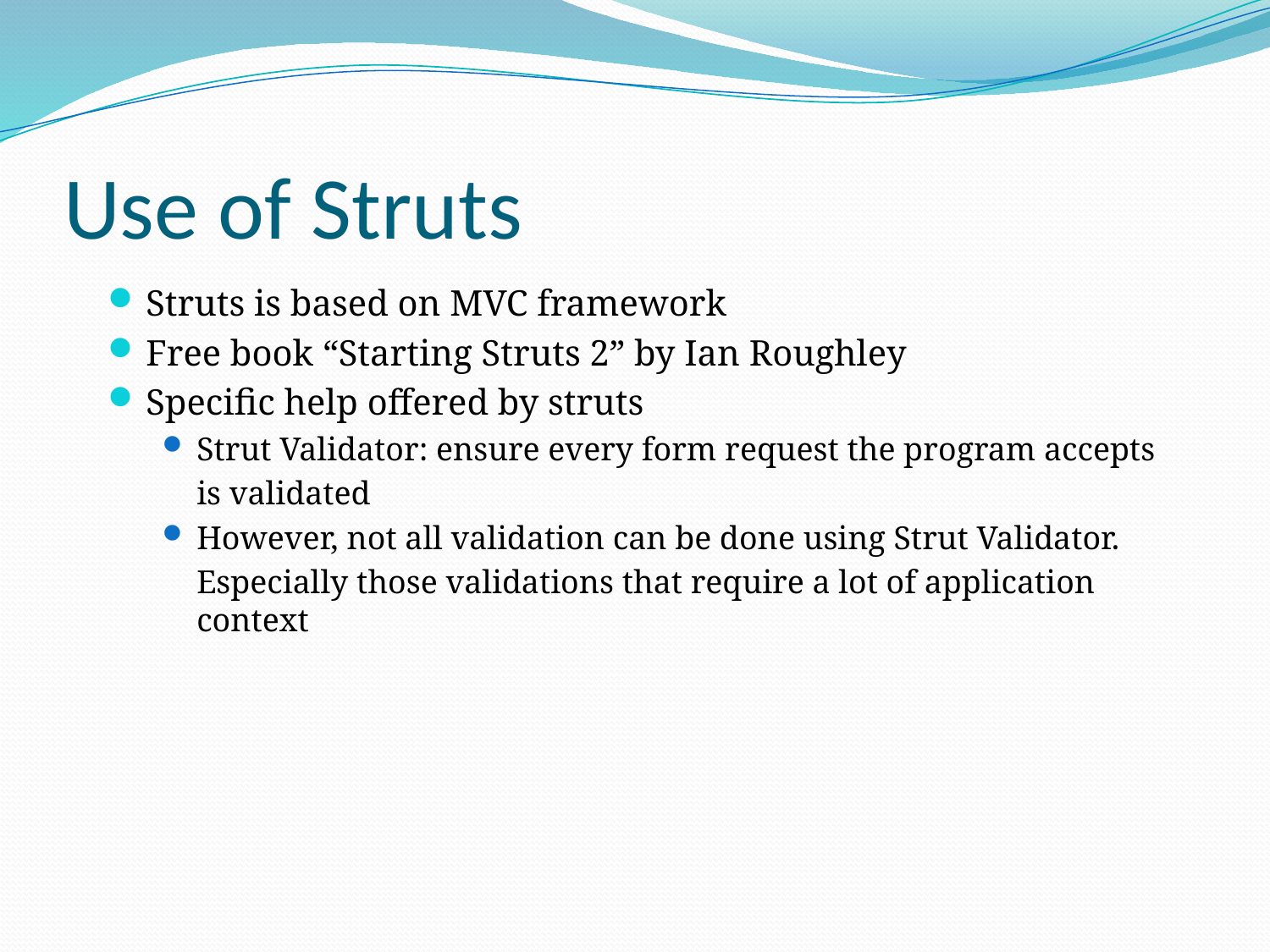

# Use of Struts
Struts is based on MVC framework
Free book “Starting Struts 2” by Ian Roughley
Specific help offered by struts
Strut Validator: ensure every form request the program accepts
	is validated
However, not all validation can be done using Strut Validator.
	Especially those validations that require a lot of application context